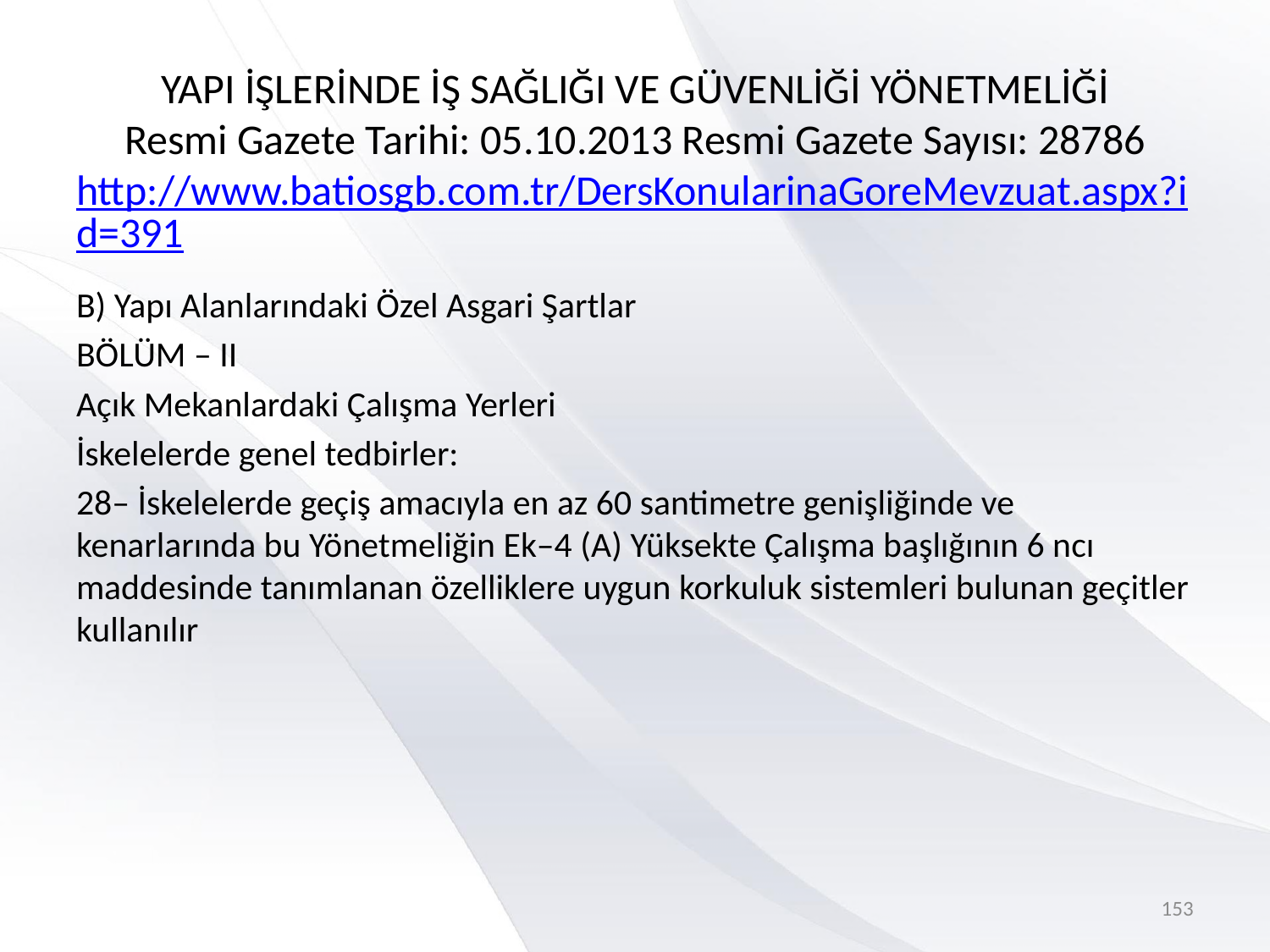

# YAPI İŞLERİNDE İŞ SAĞLIĞI VE GÜVENLİĞİ YÖNETMELİĞİ Resmi Gazete Tarihi: 05.10.2013 Resmi Gazete Sayısı: 28786 http://www.batiosgb.com.tr/DersKonularinaGoreMevzuat.aspx?id=391
B) Yapı Alanlarındaki Özel Asgari Şartlar
BÖLÜM – II
Açık Mekanlardaki Çalışma Yerleri
İskelelerde genel tedbirler:
28– İskelelerde geçiş amacıyla en az 60 santimetre genişliğinde ve kenarlarında bu Yönetmeliğin Ek–4 (A) Yüksekte Çalışma başlığının 6 ncı maddesinde tanımlanan özelliklere uygun korkuluk sistemleri bulunan geçitler kullanılır

153